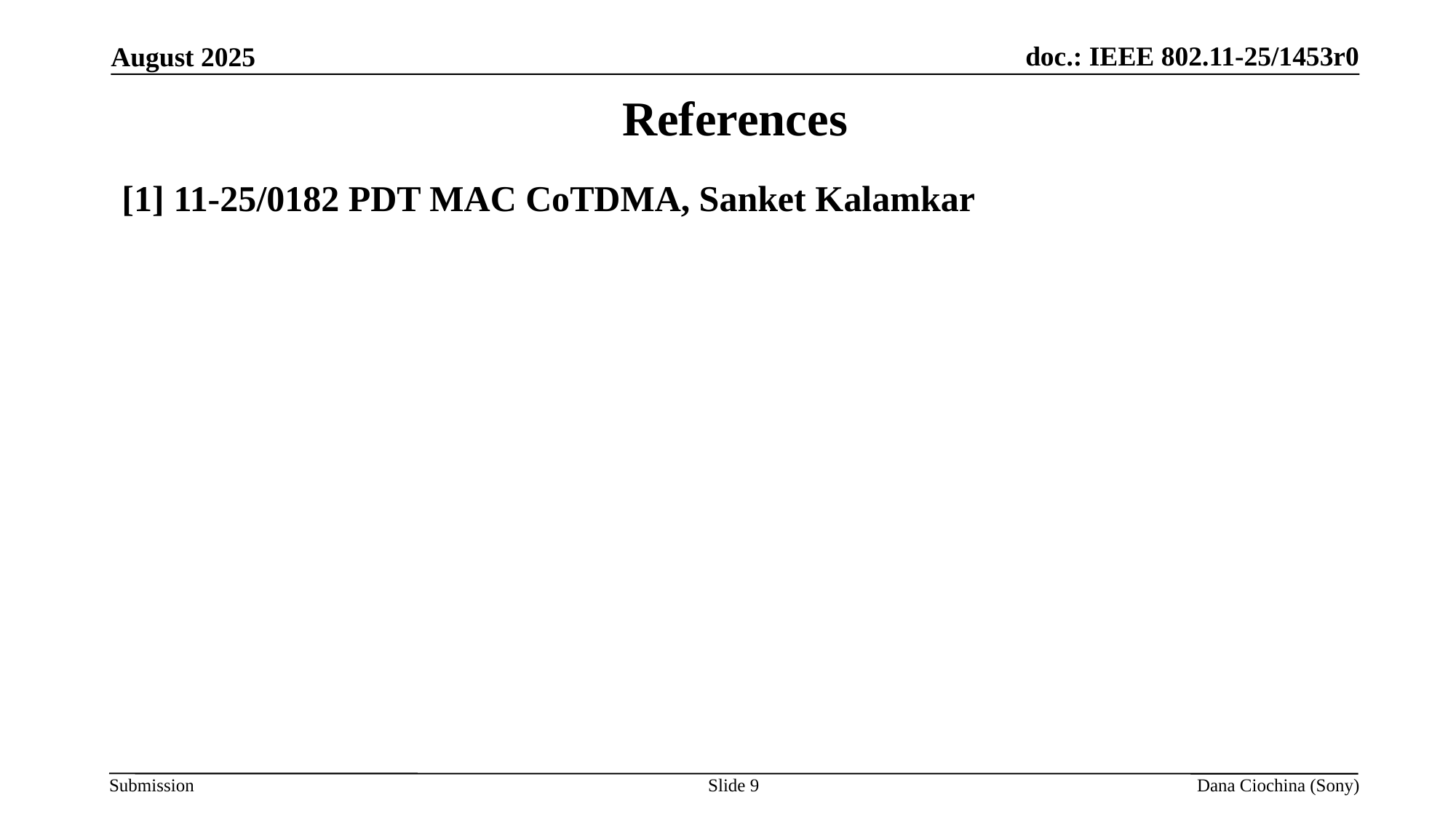

August 2025
# References
[1] 11-25/0182 PDT MAC CoTDMA, Sanket Kalamkar

Slide 9
Dana Ciochina (Sony)